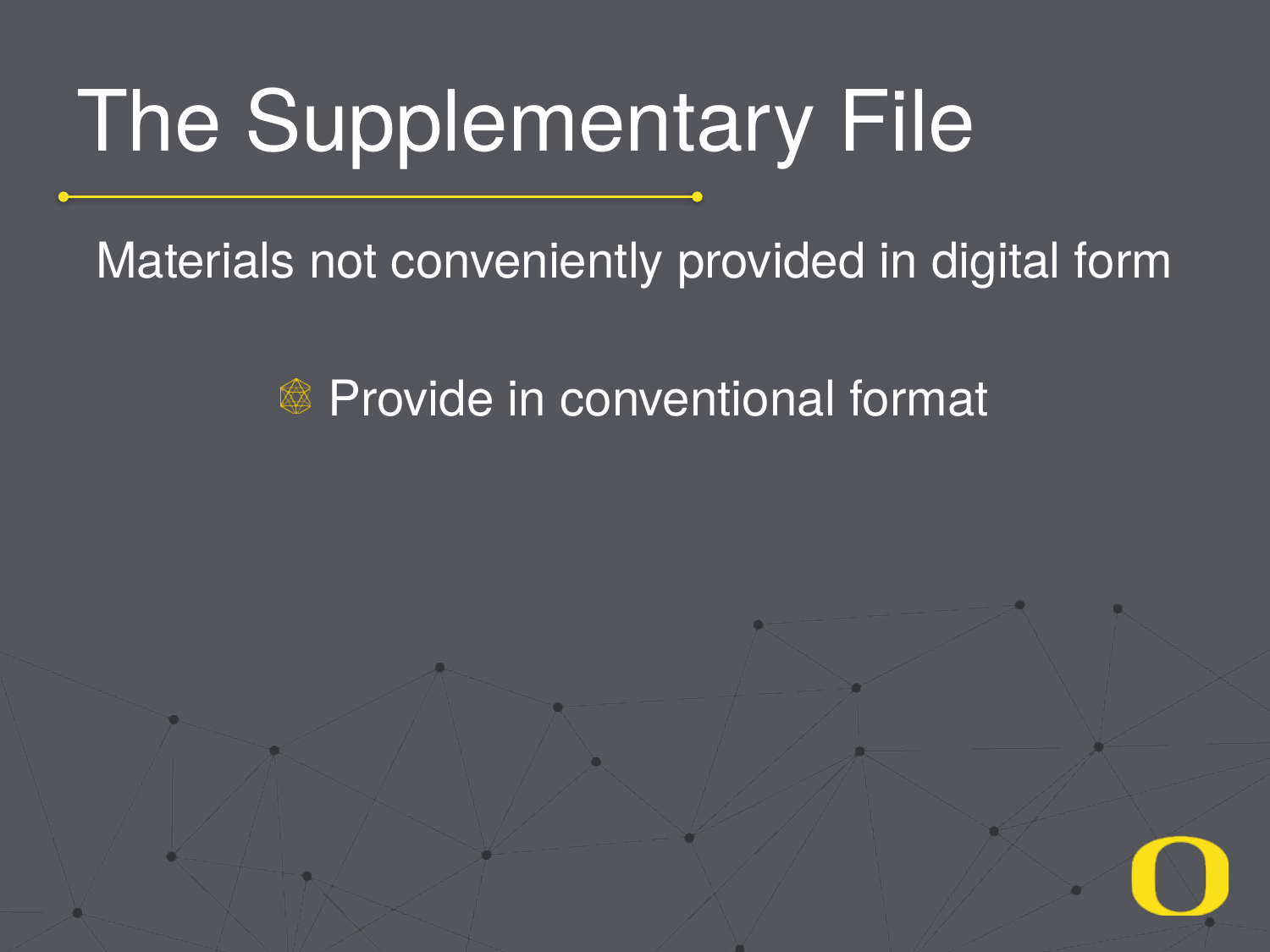

# The Supplementary File
Materials not conveniently provided in digital form

Provide in conventional format